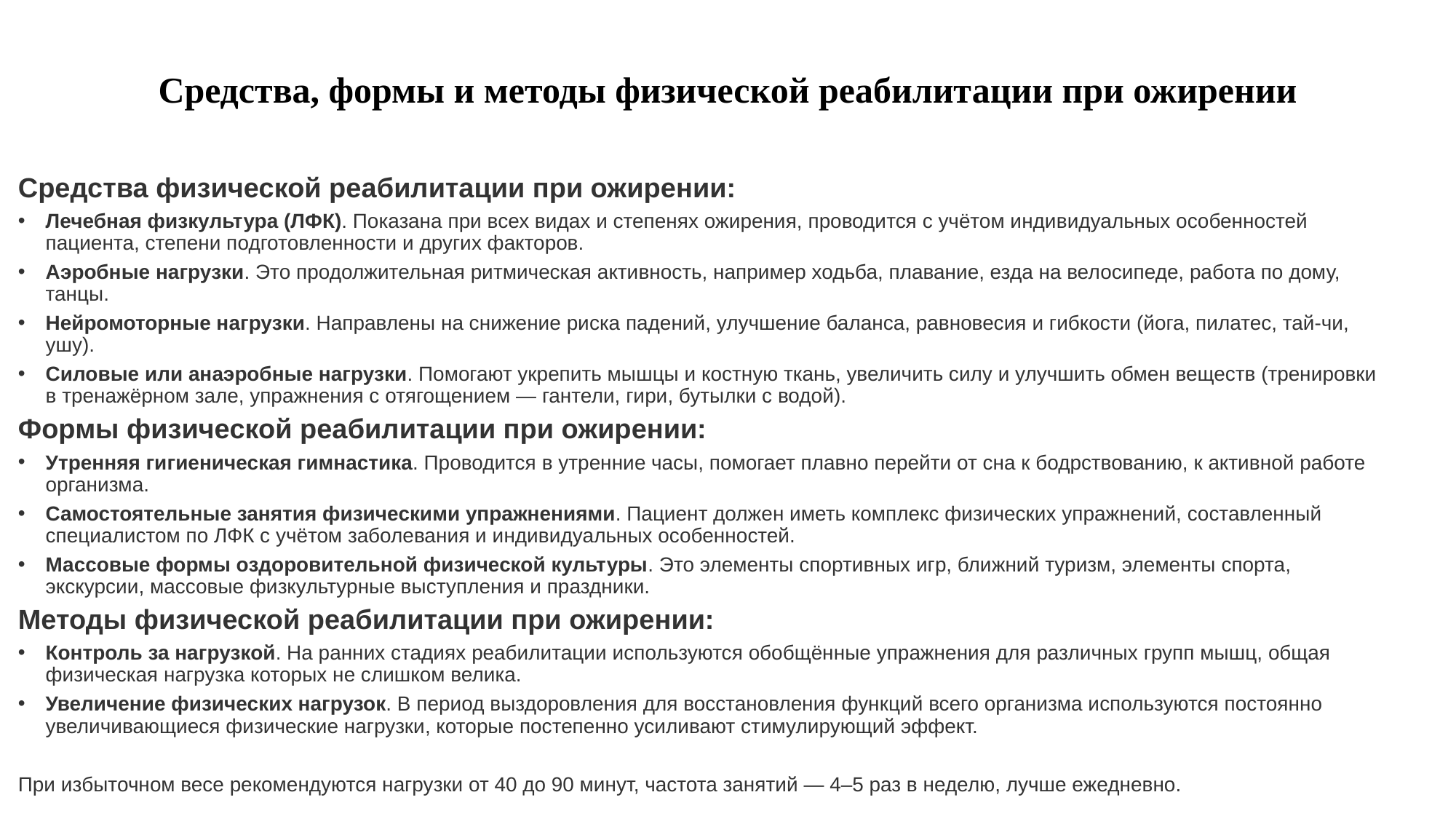

# Средства, формы и методы физической реабилитации при ожирении
Средства физической реабилитации при ожирении:
Лечебная физкультура (ЛФК). Показана при всех видах и степенях ожирения, проводится с учётом индивидуальных особенностей пациента, степени подготовленности и других факторов.
Аэробные нагрузки. Это продолжительная ритмическая активность, например ходьба, плавание, езда на велосипеде, работа по дому, танцы.
Нейромоторные нагрузки. Направлены на снижение риска падений, улучшение баланса, равновесия и гибкости (йога, пилатес, тай-чи, ушу).
Силовые или анаэробные нагрузки. Помогают укрепить мышцы и костную ткань, увеличить силу и улучшить обмен веществ (тренировки в тренажёрном зале, упражнения с отягощением — гантели, гири, бутылки с водой).
Формы физической реабилитации при ожирении:
Утренняя гигиеническая гимнастика. Проводится в утренние часы, помогает плавно перейти от сна к бодрствованию, к активной работе организма.
Самостоятельные занятия физическими упражнениями. Пациент должен иметь комплекс физических упражнений, составленный специалистом по ЛФК с учётом заболевания и индивидуальных особенностей.
Массовые формы оздоровительной физической культуры. Это элементы спортивных игр, ближний туризм, элементы спорта, экскурсии, массовые физкультурные выступления и праздники.
Методы физической реабилитации при ожирении:
Контроль за нагрузкой. На ранних стадиях реабилитации используются обобщённые упражнения для различных групп мышц, общая физическая нагрузка которых не слишком велика.
Увеличение физических нагрузок. В период выздоровления для восстановления функций всего организма используются постоянно увеличивающиеся физические нагрузки, которые постепенно усиливают стимулирующий эффект.

При избыточном весе рекомендуются нагрузки от 40 до 90 минут, частота занятий — 4–5 раз в неделю, лучше ежедневно.